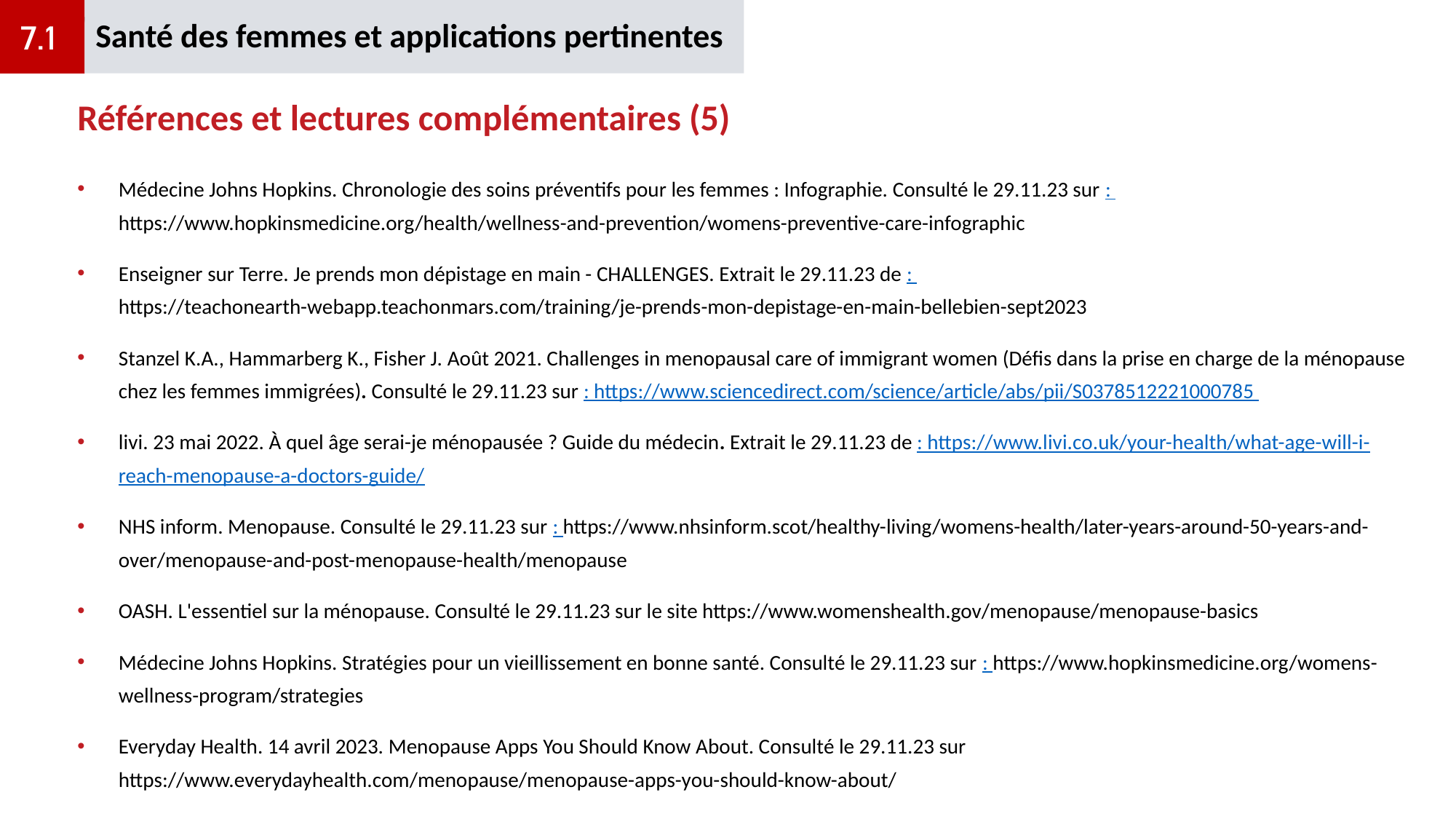

Santé des femmes et applications pertinentes
7.1
# Références et lectures complémentaires (5)
Médecine Johns Hopkins. Chronologie des soins préventifs pour les femmes : Infographie. Consulté le 29.11.23 sur : https://www.hopkinsmedicine.org/health/wellness-and-prevention/womens-preventive-care-infographic
Enseigner sur Terre. Je prends mon dépistage en main - CHALLENGES. Extrait le 29.11.23 de : https://teachonearth-webapp.teachonmars.com/training/je-prends-mon-depistage-en-main-bellebien-sept2023
Stanzel K.A., Hammarberg K., Fisher J. Août 2021. Challenges in menopausal care of immigrant women (Défis dans la prise en charge de la ménopause chez les femmes immigrées). Consulté le 29.11.23 sur : https://www.sciencedirect.com/science/article/abs/pii/S0378512221000785
livi. 23 mai 2022. À quel âge serai-je ménopausée ? Guide du médecin. Extrait le 29.11.23 de : https://www.livi.co.uk/your-health/what-age-will-i-reach-menopause-a-doctors-guide/
NHS inform. Menopause. Consulté le 29.11.23 sur : https://www.nhsinform.scot/healthy-living/womens-health/later-years-around-50-years-and-over/menopause-and-post-menopause-health/menopause
OASH. L'essentiel sur la ménopause. Consulté le 29.11.23 sur le site https://www.womenshealth.gov/menopause/menopause-basics
Médecine Johns Hopkins. Stratégies pour un vieillissement en bonne santé. Consulté le 29.11.23 sur : https://www.hopkinsmedicine.org/womens-wellness-program/strategies
Everyday Health. 14 avril 2023. Menopause Apps You Should Know About. Consulté le 29.11.23 sur https://www.everydayhealth.com/menopause/menopause-apps-you-should-know-about/